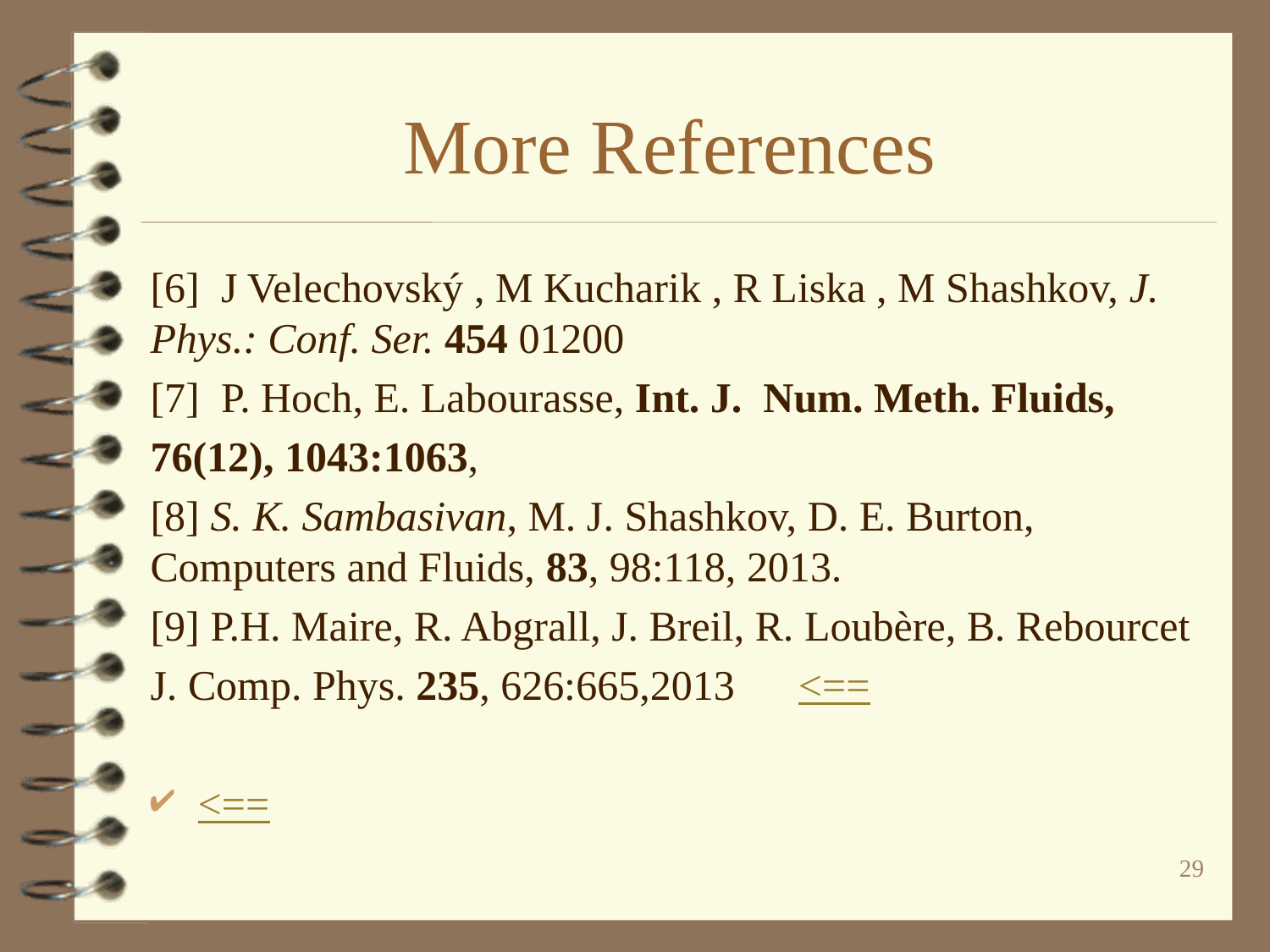

# More References
[6]  J Velechovský , M Kucharik , R Liska , M Shashkov, J. Phys.: Conf. Ser. 454 01200
[7]  P. Hoch, E. Labourasse, Int. J.  Num. Meth. Fluids,
76(12), 1043:1063,
[8] S. K. Sambasivan, M. J. Shashkov, D. E. Burton, Computers and Fluids, 83, 98:118, 2013.
[9] P.H. Maire, R. Abgrall, J. Breil, R. Loubère, B. Rebourcet
J. Comp. Phys. 235, 626:665,2013      <==

<==
29